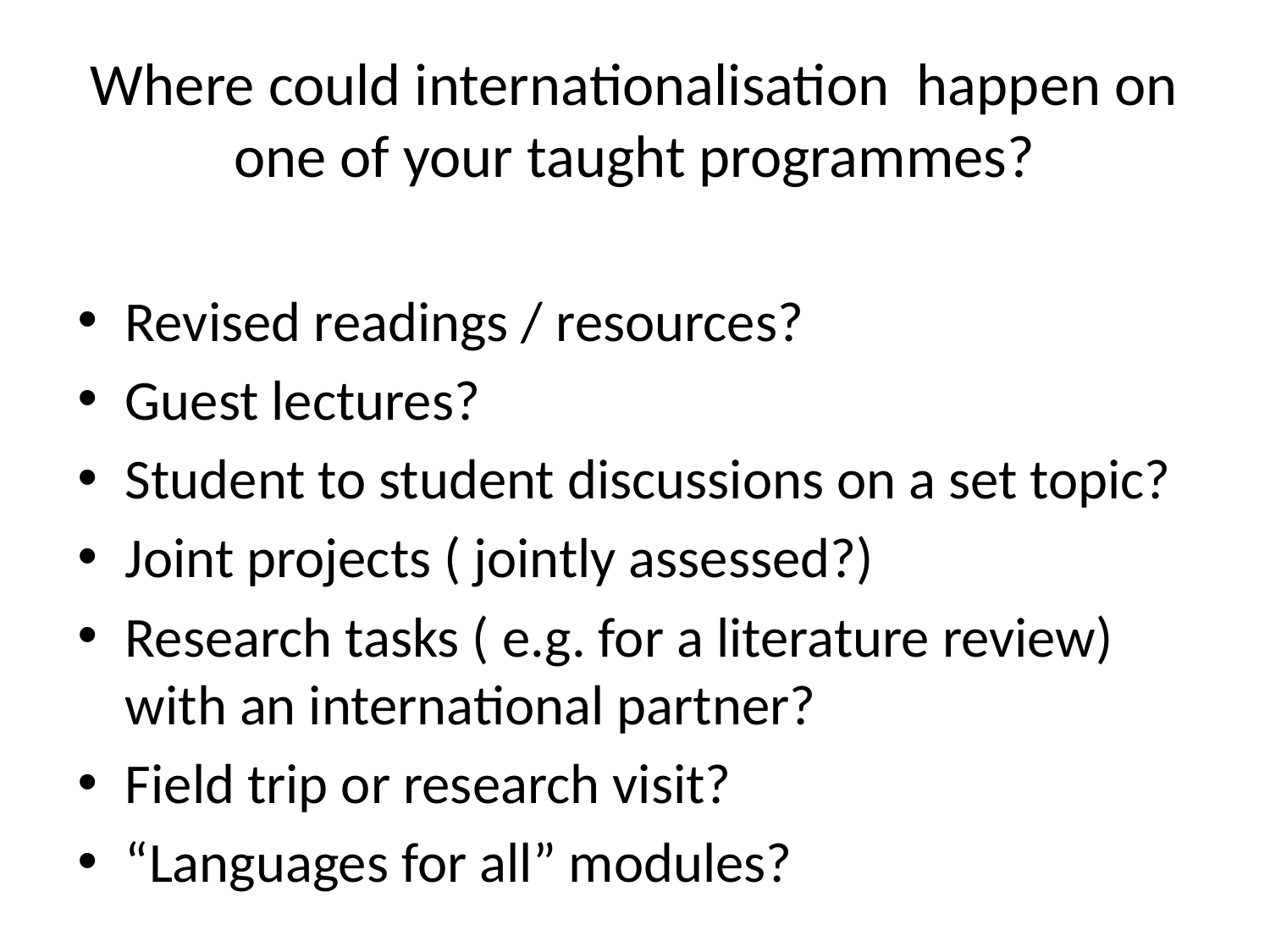

# Where could internationalisation  happen on one of your taught programmes?
Revised readings / resources?
Guest lectures?
Student to student discussions on a set topic?
Joint projects ( jointly assessed?)
Research tasks ( e.g. for a literature review) with an international partner?
Field trip or research visit?
“Languages for all” modules?